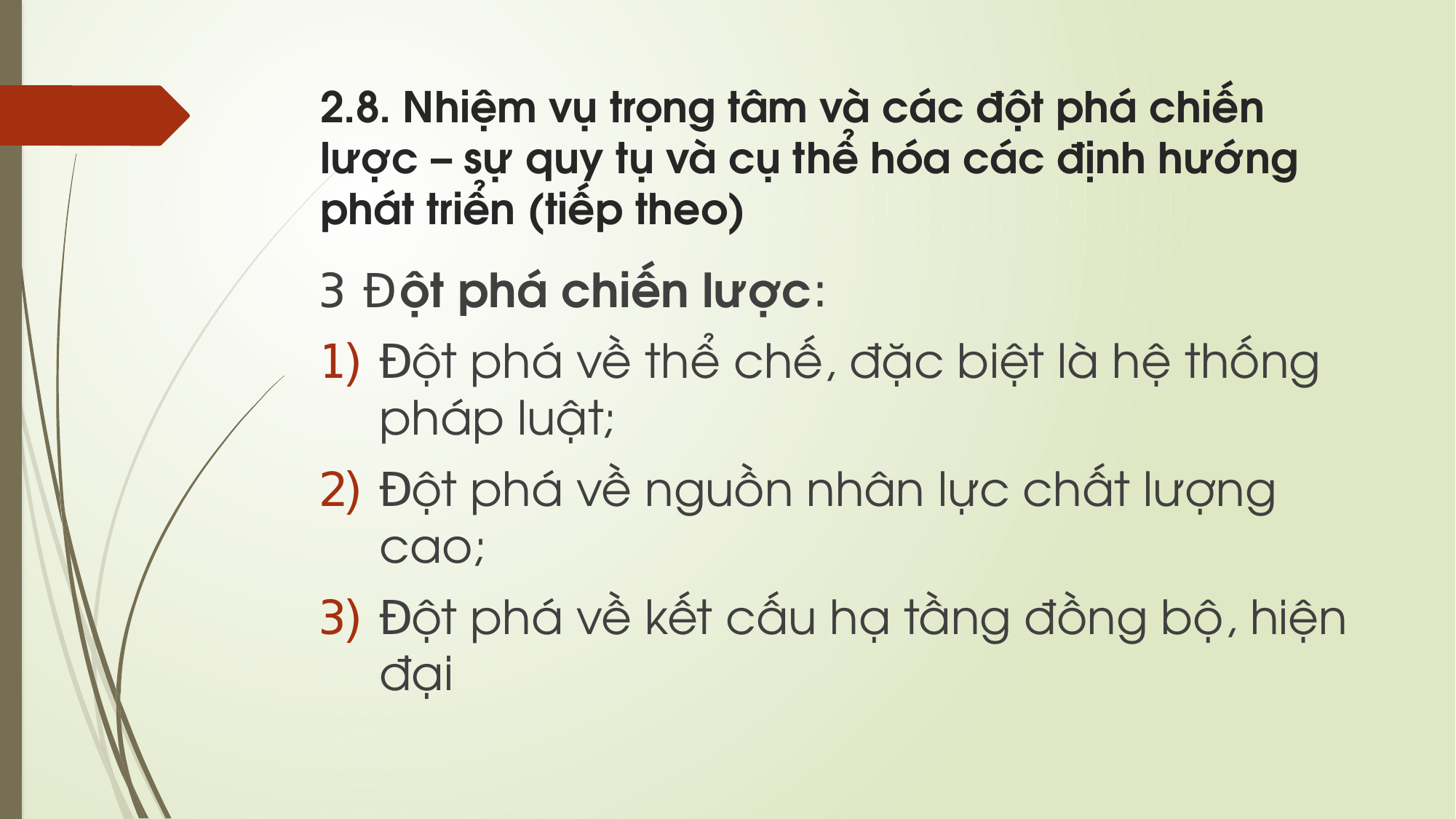

# 2.8. Nhiệm vụ trọng tâm và các đột phá chiến lược – sự quy tụ và cụ thể hóa các định hướng phát triển (tiếp theo)
3 Đột phá chiến lược:
Đột phá về thể chế, đặc biệt là hệ thống pháp luật;
Đột phá về nguồn nhân lực chất lượng cao;
Đột phá về kết cấu hạ tầng đồng bộ, hiện đại